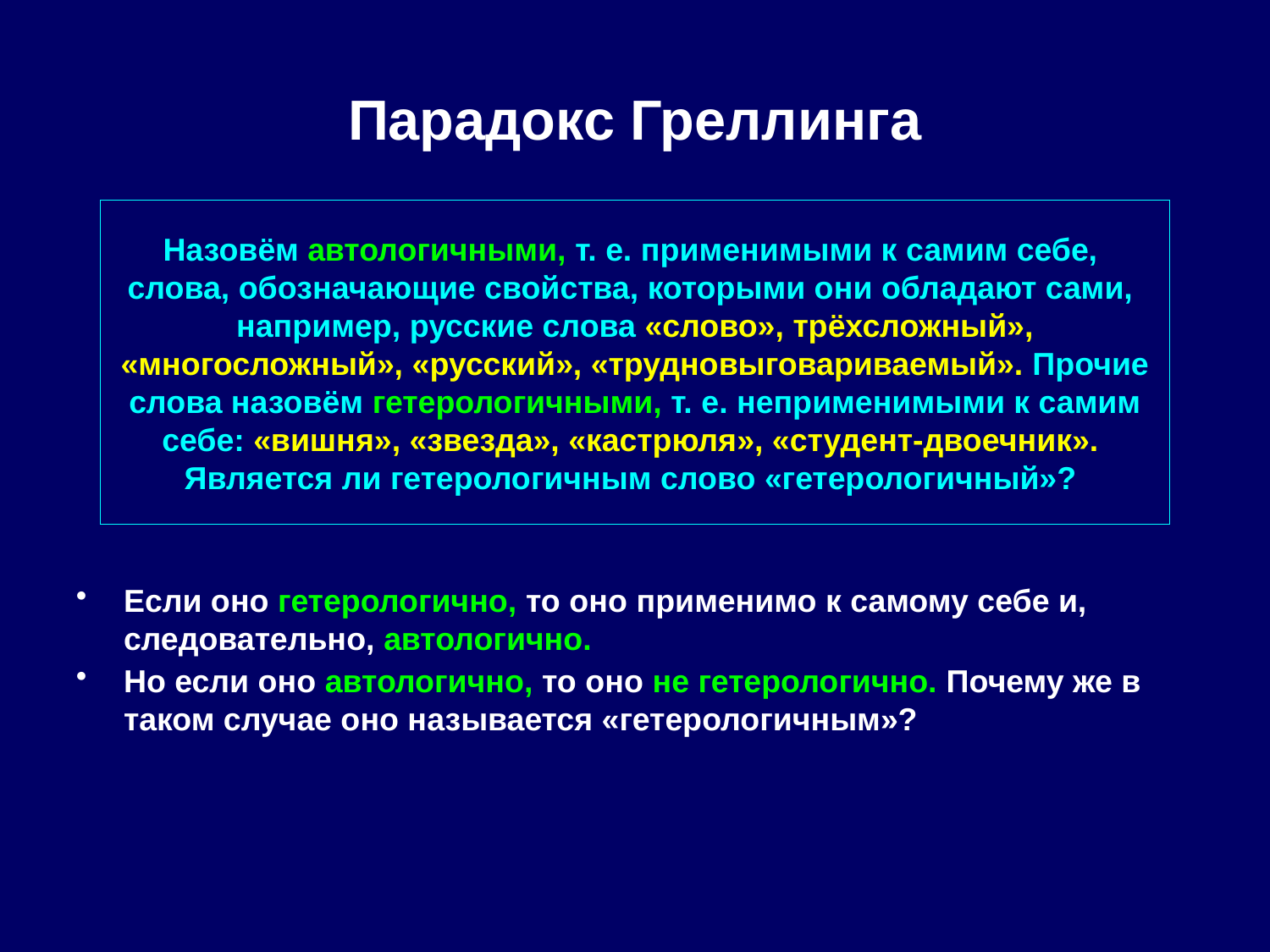

# Парадокс Греллинга
Назовём автологичными, т. е. применимыми к самим себе,
слова, обозначающие свойства, которыми они обладают сами,
например, русские слова «слово», трёхсложный», «многосложный», «русский», «трудновыговариваемый». Прочие слова назовём гетерологичными, т. е. неприменимыми к самим себе: «вишня», «звезда», «кастрюля», «студент-двоечник».
Является ли гетерологичным слово «гетерологичный»?
Если оно гетерологично, то оно применимо к самому себе и, следовательно, автологично.
Но если оно автологично, то оно не гетерологично. Почему же в таком случае оно называется «гетерологичным»?